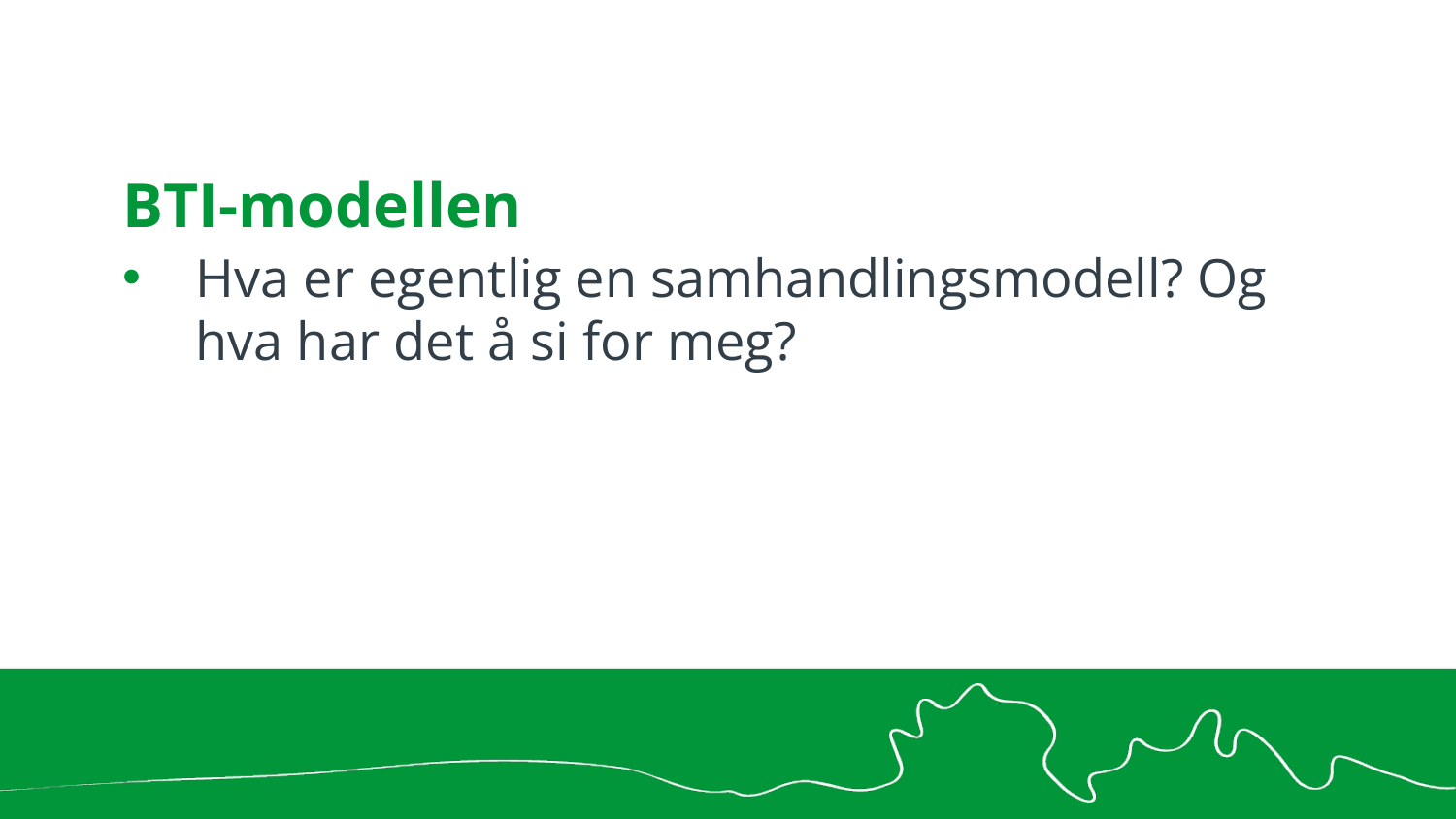

# BTI-modellen
Hva er egentlig en samhandlingsmodell? Og hva har det å si for meg?